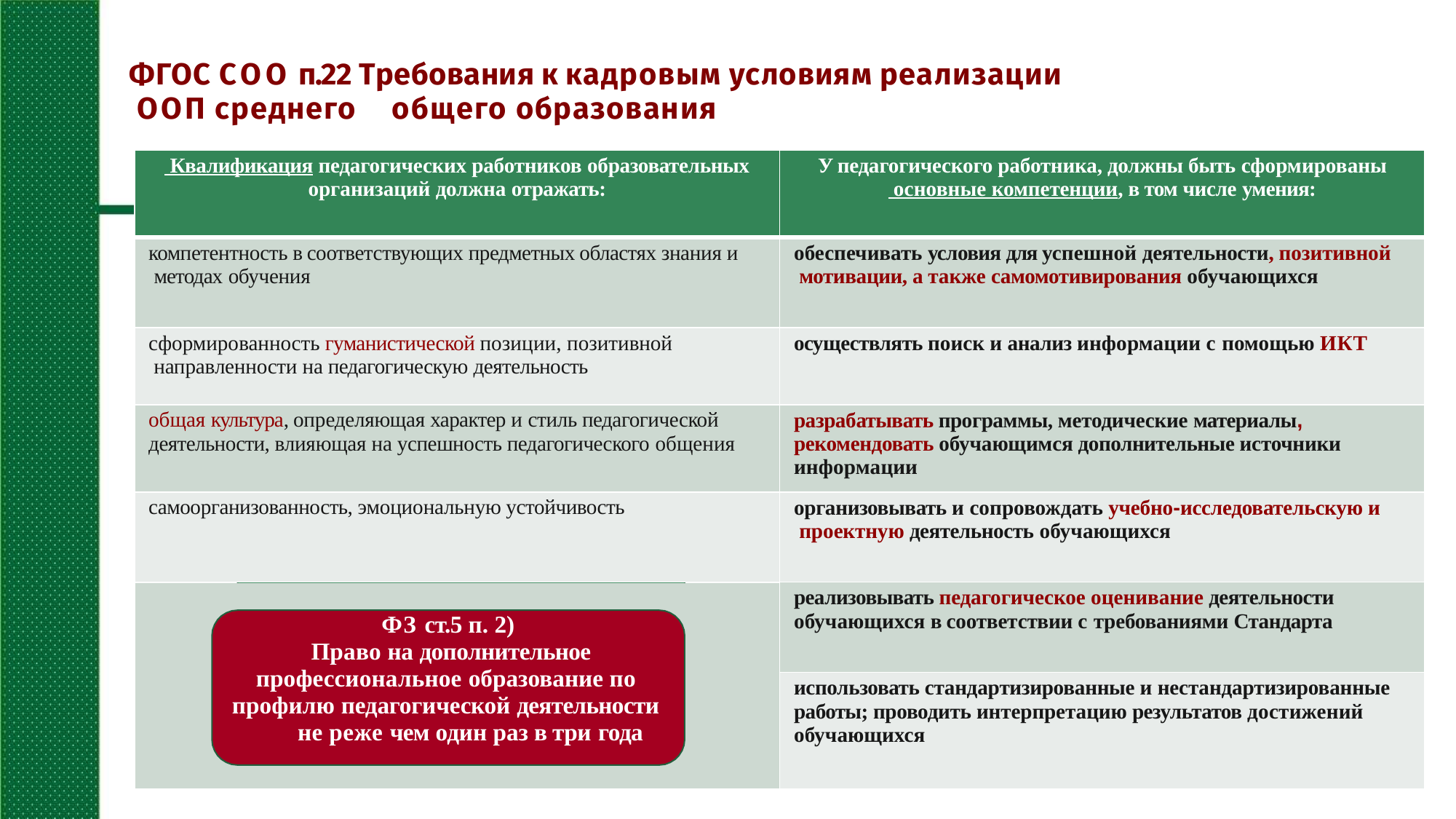

ФГОС СОО п.22 Требования к кадровым условиям реализации
ООП среднего	общего образования
| Квалификация педагогических работников образовательных организаций должна отражать: | У педагогического работника, должны быть сформированы основные компетенции, в том числе умения: |
| --- | --- |
| компетентность в соответствующих предметных областях знания и методах обучения | обеспечивать условия для успешной деятельности, позитивной мотивации, а также самомотивирования обучающихся |
| сформированность гуманистической позиции, позитивной направленности на педагогическую деятельность | осуществлять поиск и анализ информации с помощью ИКТ |
| общая культура, определяющая характер и стиль педагогической деятельности, влияющая на успешность педагогического общения | разрабатывать программы, методические материалы, рекомендовать обучающимся дополнительные источники информации |
| самоорганизованность, эмоциональную устойчивость | организовывать и сопровождать учебно-исследовательскую и проектную деятельность обучающихся |
| ФЗ ст.5 п. 2) Право на дополнительное профессиональное образование по профилю педагогической деятельности не реже чем один раз в три года | реализовывать педагогическое оценивание деятельности обучающихся в соответствии с требованиями Стандарта |
|  | использовать стандартизированные и нестандартизированные работы; проводить интерпретацию результатов достижений обучающихся |